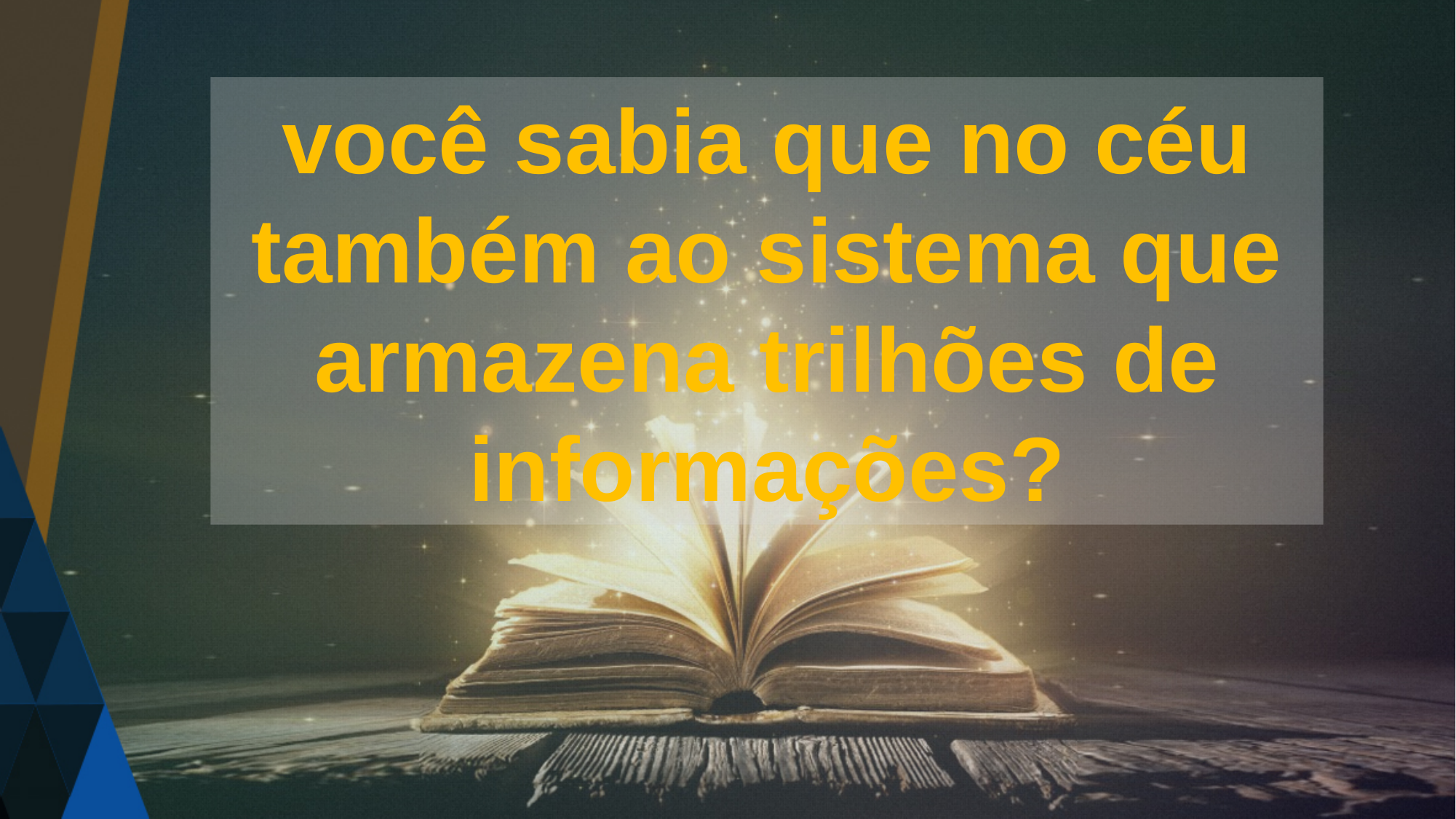

você sabia que no céu também ao sistema que armazena trilhões de informações?